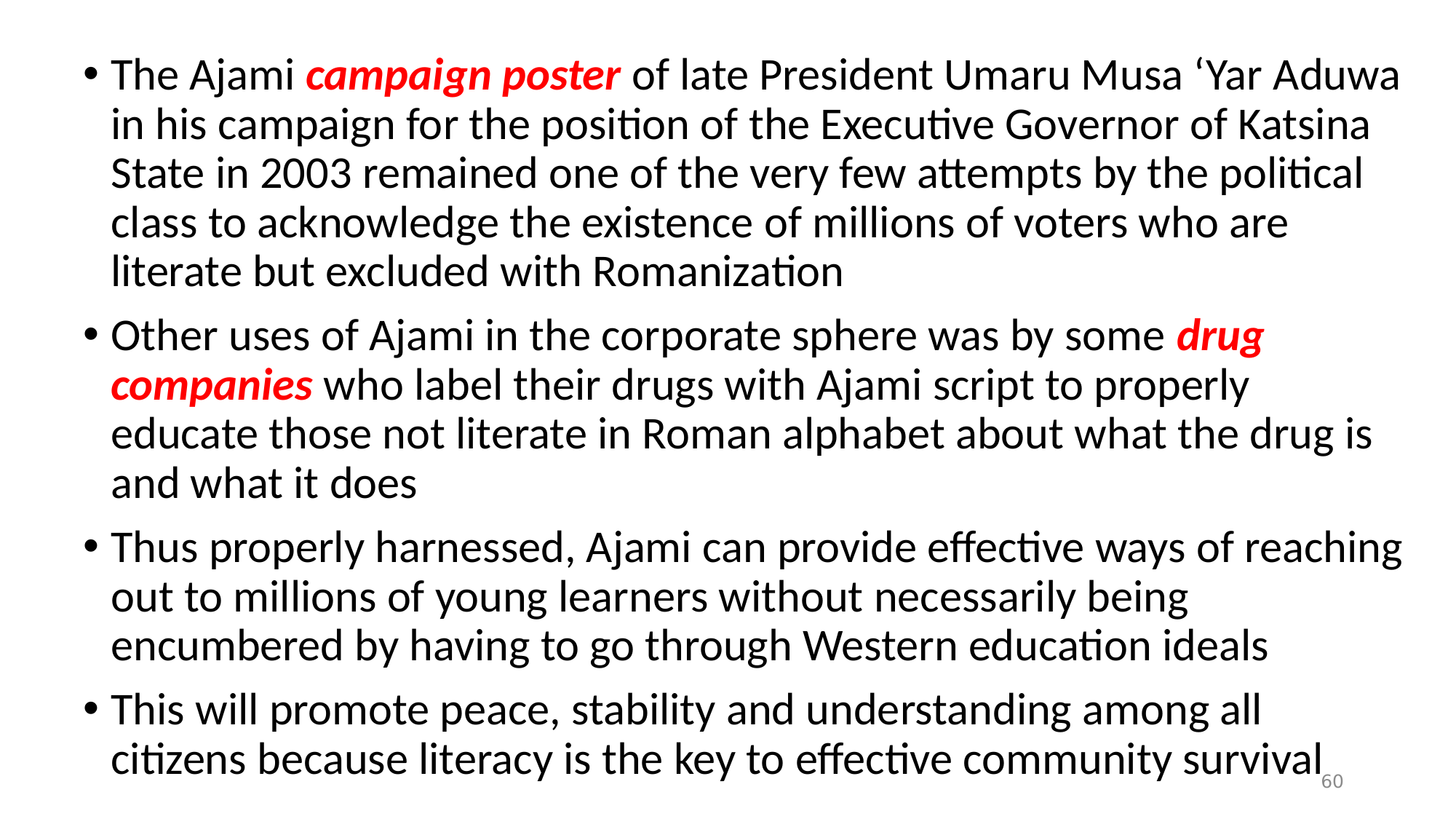

The Ajami campaign poster of late President Umaru Musa ‘Yar Aduwa in his campaign for the position of the Executive Governor of Katsina State in 2003 remained one of the very few attempts by the political class to acknowledge the existence of millions of voters who are literate but excluded with Romanization
Other uses of Ajami in the corporate sphere was by some drug companies who label their drugs with Ajami script to properly educate those not literate in Roman alphabet about what the drug is and what it does
Thus properly harnessed, Ajami can provide effective ways of reaching out to millions of young learners without necessarily being encumbered by having to go through Western education ideals
This will promote peace, stability and understanding among all citizens because literacy is the key to effective community survival
60